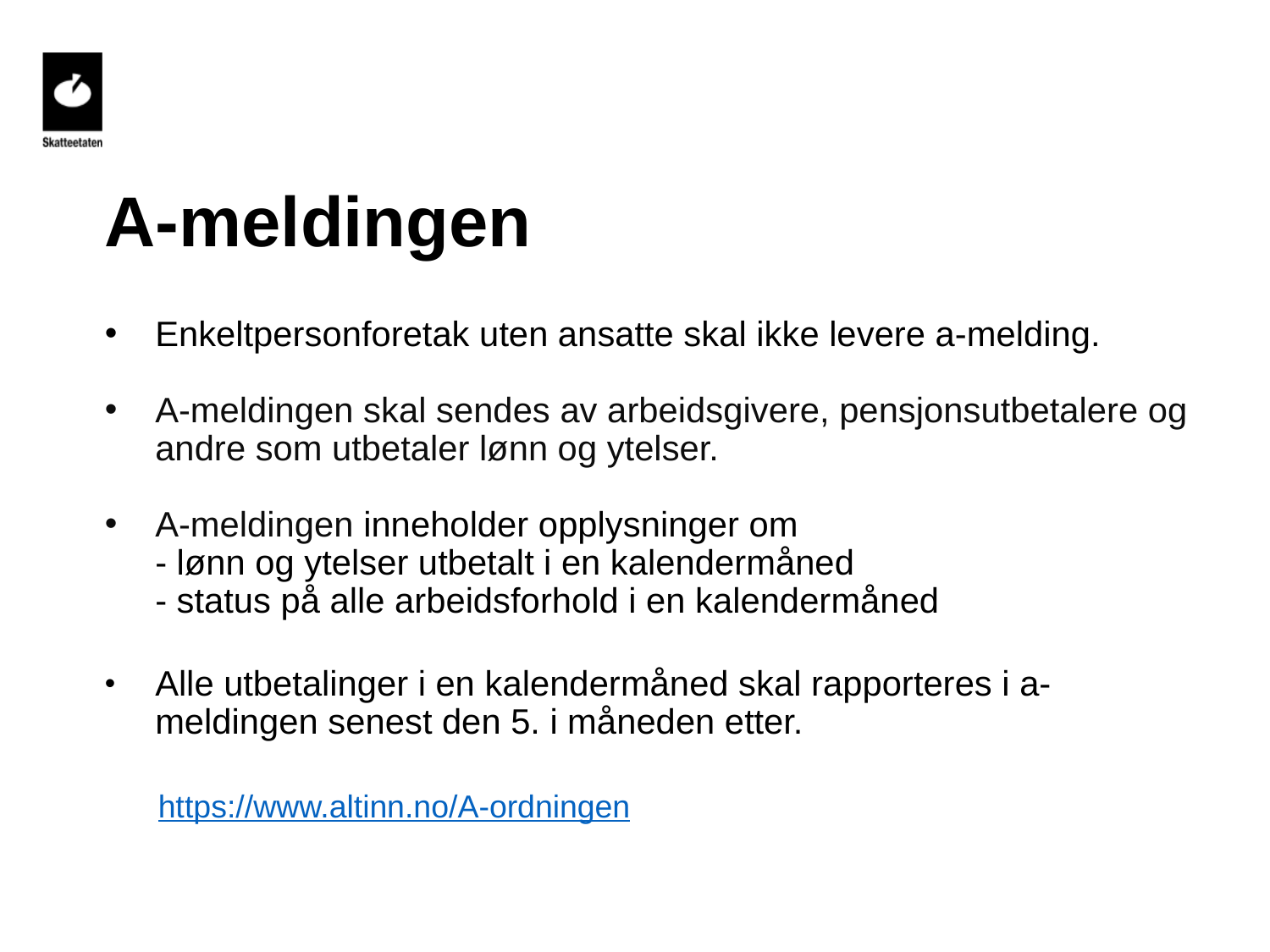

# A-meldingen
Enkeltpersonforetak uten ansatte skal ikke levere a-melding.

A-meldingen skal sendes av arbeidsgivere, pensjonsutbetalere og andre som utbetaler lønn og ytelser.

A-meldingen inneholder opplysninger om
- lønn og ytelser utbetalt i en kalendermåned
- status på alle arbeidsforhold i en kalendermåned

Alle utbetalinger i en kalendermåned skal rapporteres i a-meldingen senest den 5. i måneden etter.

      https://www.altinn.no/A-ordningen